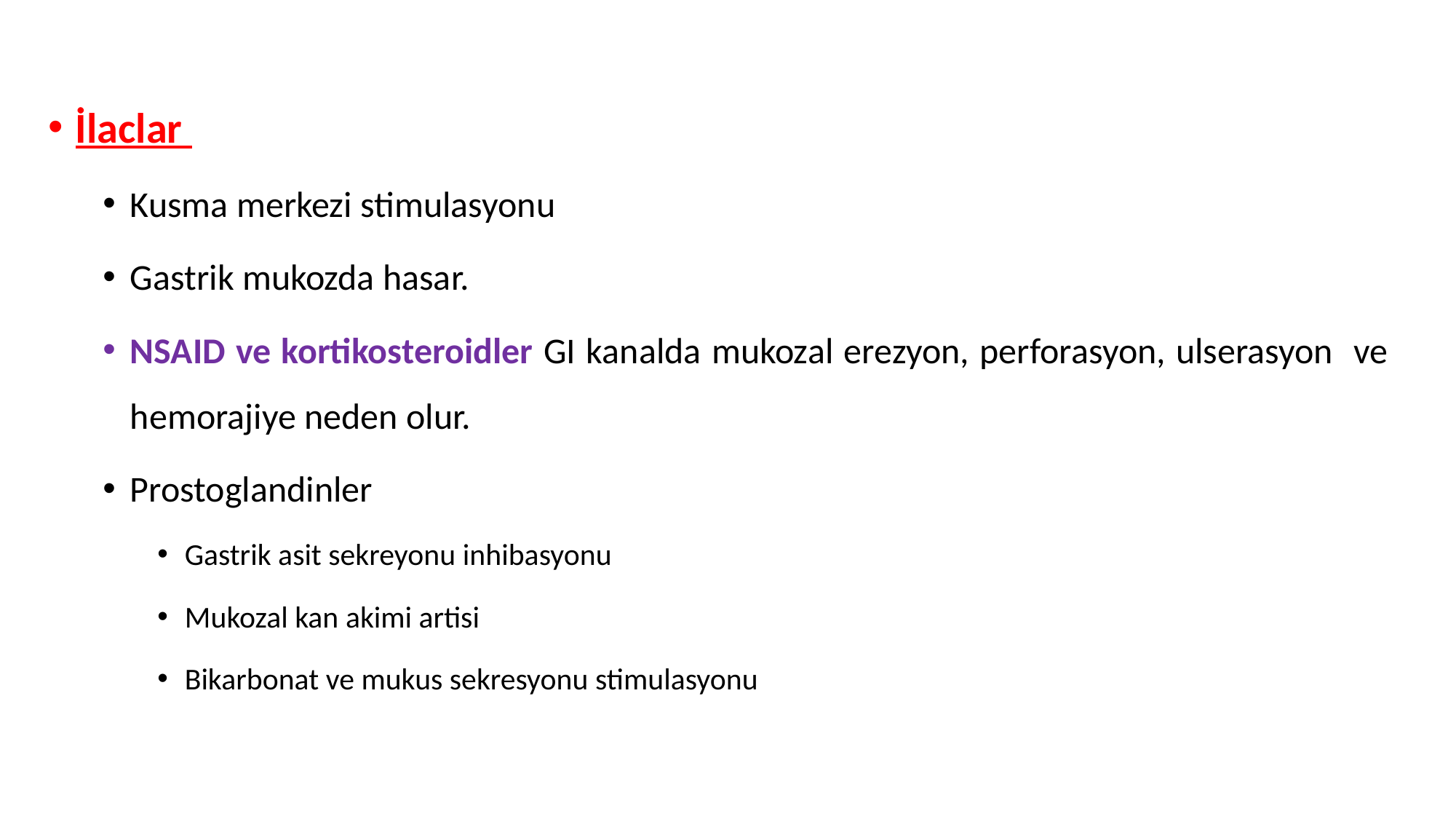

İlaclar
Kusma merkezi stimulasyonu
Gastrik mukozda hasar.
NSAID ve kortikosteroidler GI kanalda mukozal erezyon, perforasyon, ulserasyon  ve hemorajiye neden olur.
Prostoglandinler
Gastrik asit sekreyonu inhibasyonu
Mukozal kan akimi artisi
Bikarbonat ve mukus sekresyonu stimulasyonu